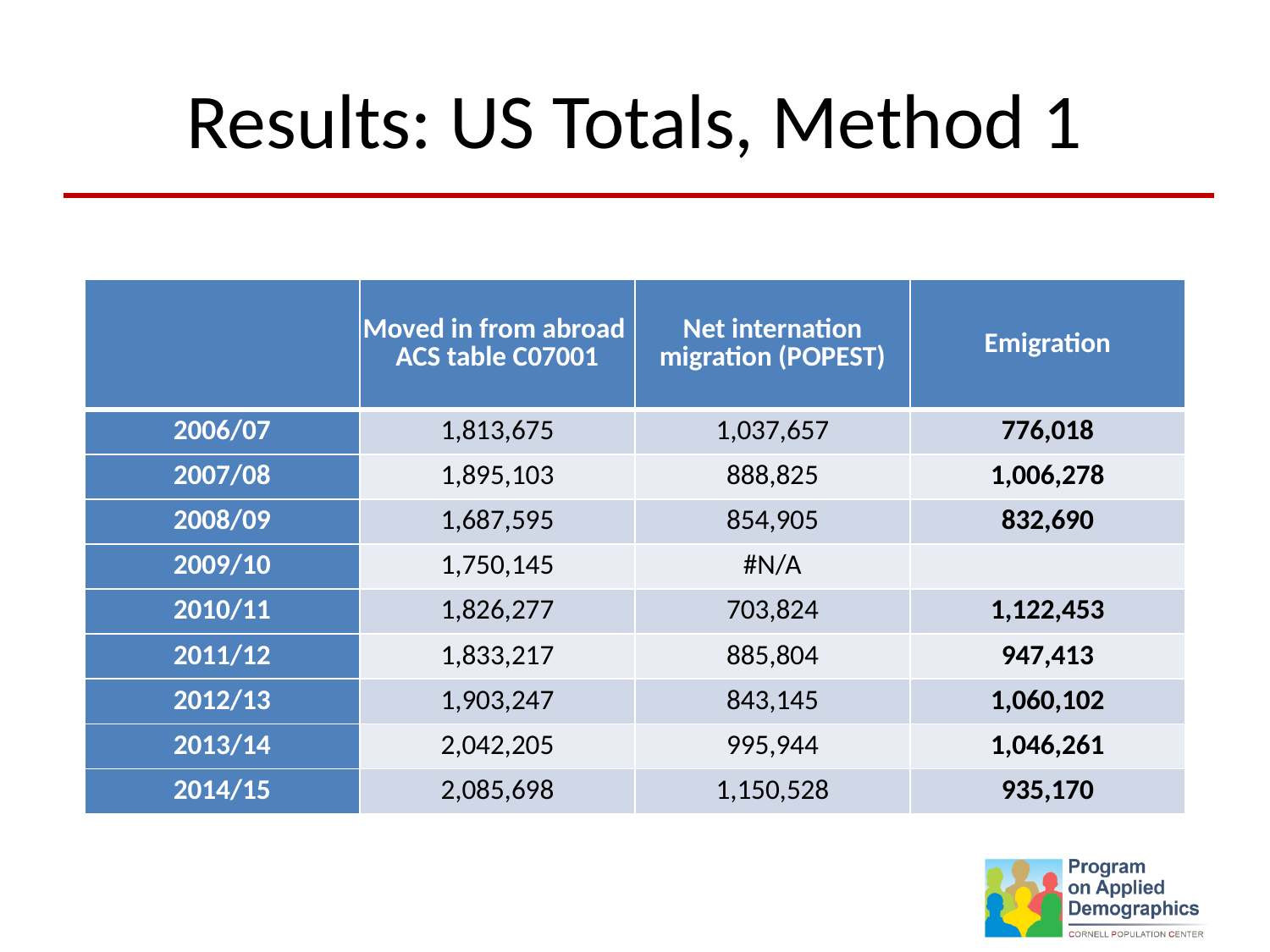

# Results: US Totals, Method 1
|  | Moved in from abroad ACS table C07001 | Net internation migration (POPEST) | Emigration |
| --- | --- | --- | --- |
| 2006/07 | 1,813,675 | 1,037,657 | 776,018 |
| 2007/08 | 1,895,103 | 888,825 | 1,006,278 |
| 2008/09 | 1,687,595 | 854,905 | 832,690 |
| 2009/10 | 1,750,145 | #N/A |  |
| 2010/11 | 1,826,277 | 703,824 | 1,122,453 |
| 2011/12 | 1,833,217 | 885,804 | 947,413 |
| 2012/13 | 1,903,247 | 843,145 | 1,060,102 |
| 2013/14 | 2,042,205 | 995,944 | 1,046,261 |
| 2014/15 | 2,085,698 | 1,150,528 | 935,170 |